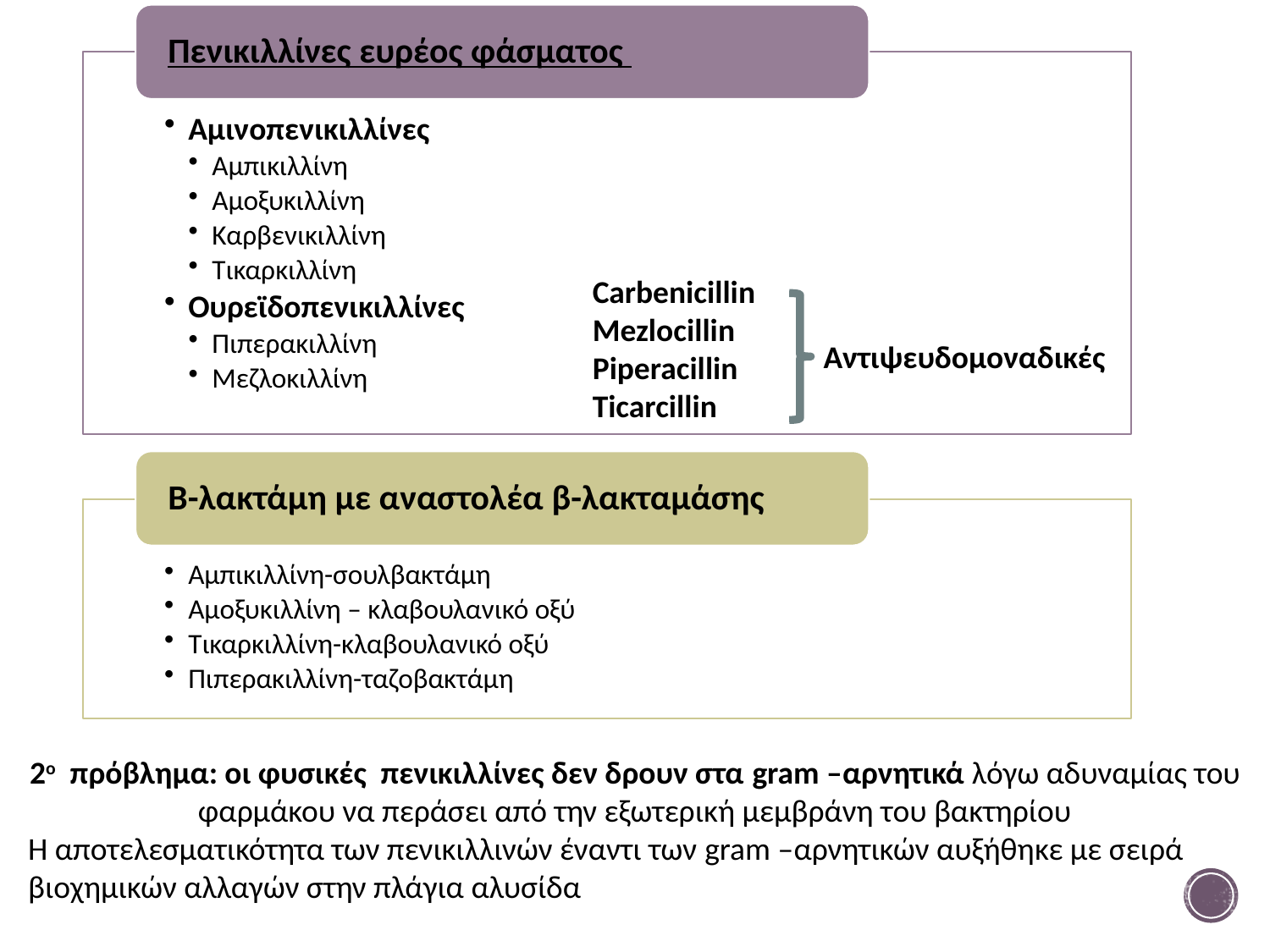

Αμινοπενικιλλίνες
Αμπικιλλίνη
Αμοξυκιλλίνη
Καρβενικιλλίνη
Τικαρκιλλίνη
Ουρεϊδοπενικιλλίνες
Πιπερακιλλίνη
Μεζλοκιλλίνη
Πενικιλλίνες ευρέος φάσματος
Αμπικιλλίνη-σουλβακτάμη
Αμοξυκιλλίνη – κλαβουλανικό οξύ
Τικαρκιλλίνη-κλαβουλανικό οξύ
Πιπερακιλλίνη-ταζοβακτάμη
Β-λακτάμη με αναστολέα β-λακταμάσης
Carbenicillin
Mezlocillin
Piperacillin
Ticarcillin

Αντιψευδομοναδικές
2ο  πρόβλημα: οι φυσικές  πενικιλλίνες δεν δρουν στα gram –αρνητικά λόγω αδυναμίας του φαρμάκου να περάσει από την εξωτερική μεμβράνη του βακτηρίου
Η αποτελεσματικότητα των πενικιλλινών έναντι των gram –αρνητικών αυξήθηκε με σειρά βιοχημικών αλλαγών στην πλάγια αλυσίδα